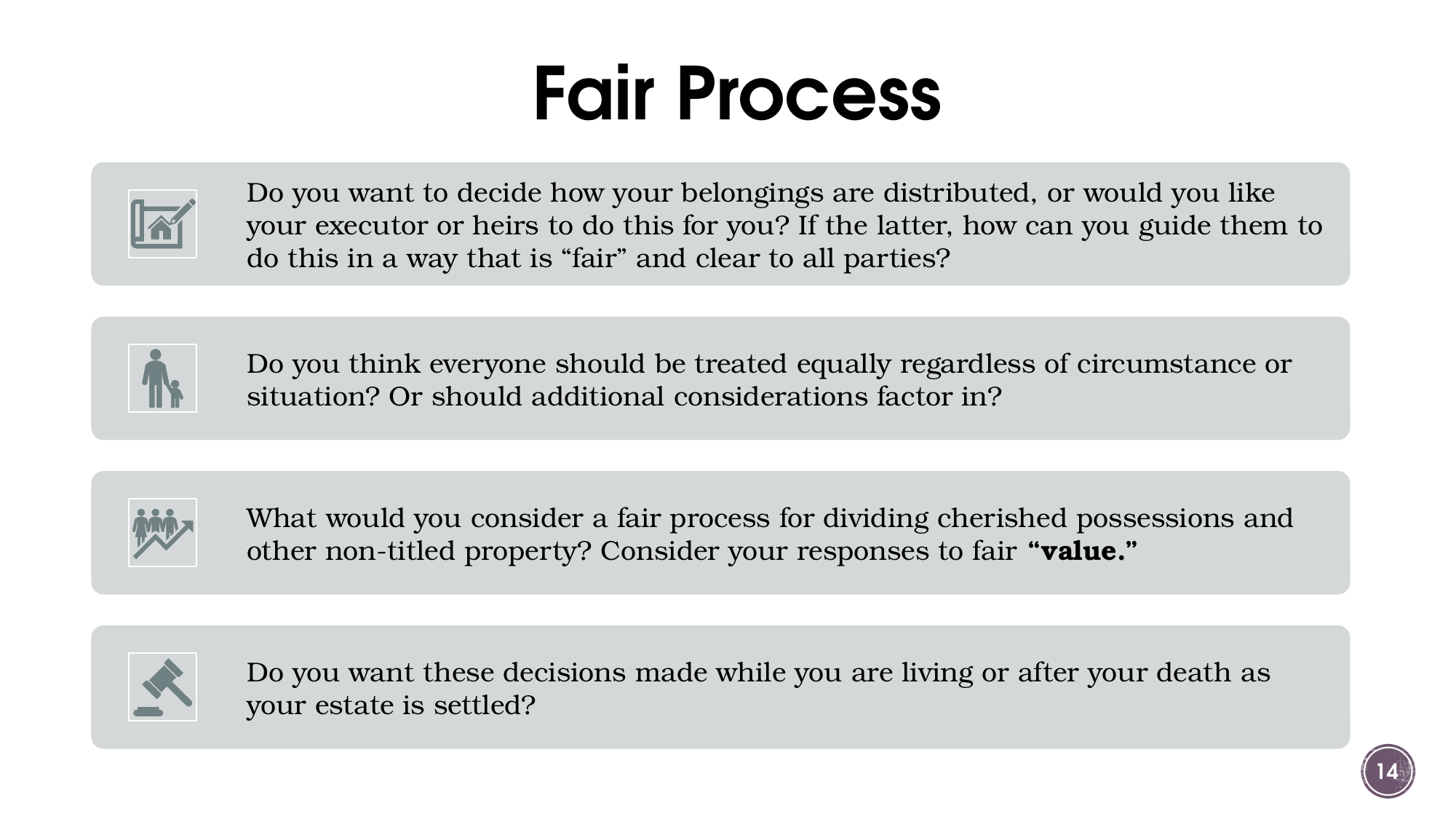

Fair Process
­Do you want to decide how your belongings are distributed, or would you like your executor or heirs to do this for you? If the latter, how can you guide them to do this in a way that is “fair” and clear to all parties?
­Do you think everyone should be treated equally regardless of circumstance or situation? Or should additional considerations factor in?
What would you consider a fair process for dividing cherished possessions and other non-titled property? Consider your responses to fair “value.”
­Do you want these decisions made while you are living or after your death as your estate is settled?
14